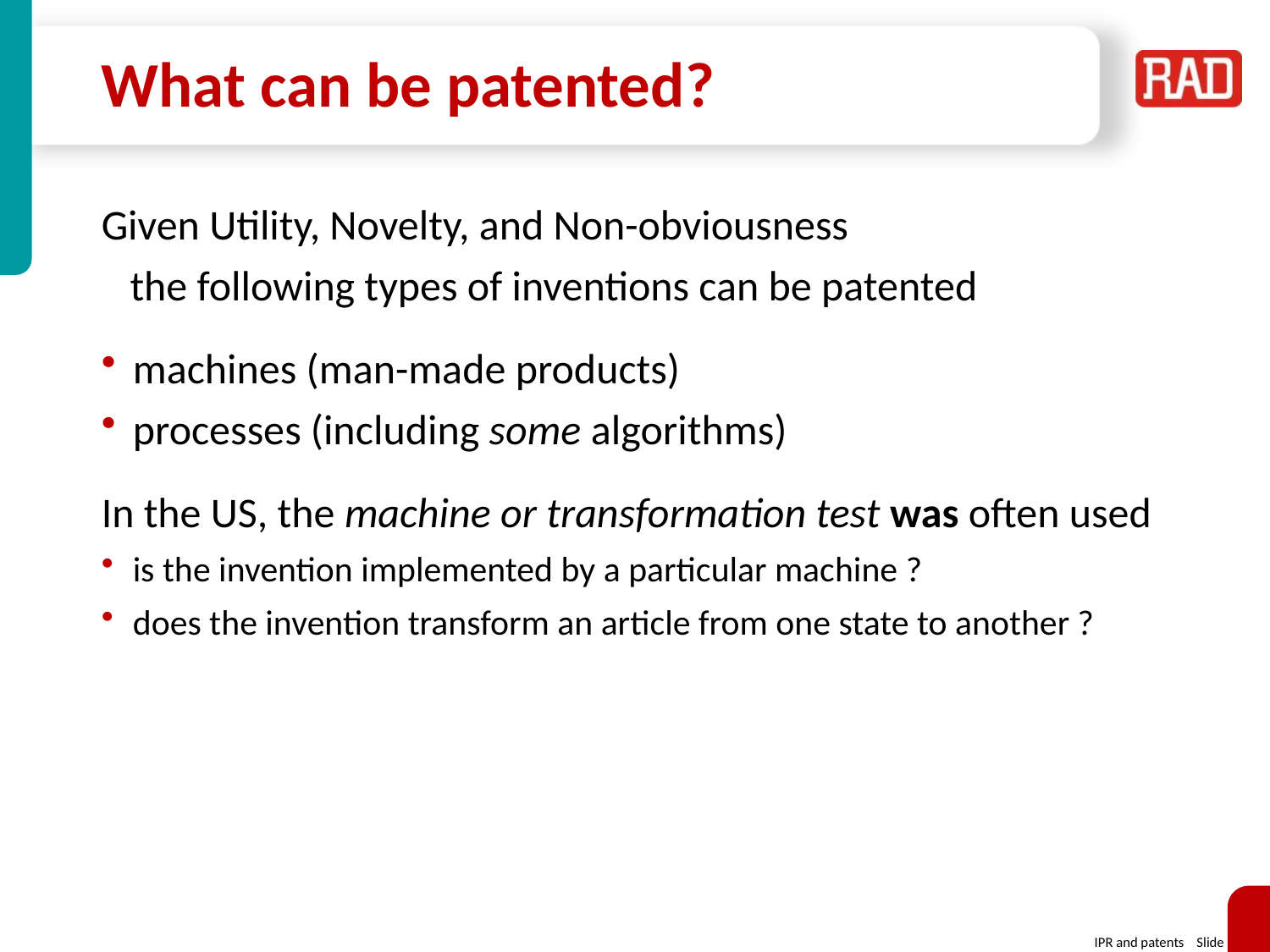

# What can be patented?
Given Utility, Novelty, and Non-obviousness
   the following types of inventions can be patented
machines (man-made products)
processes (including some algorithms)
In the US, the machine or transformation test was often used
is the invention implemented by a particular machine ?
does the invention transform an article from one state to another ?